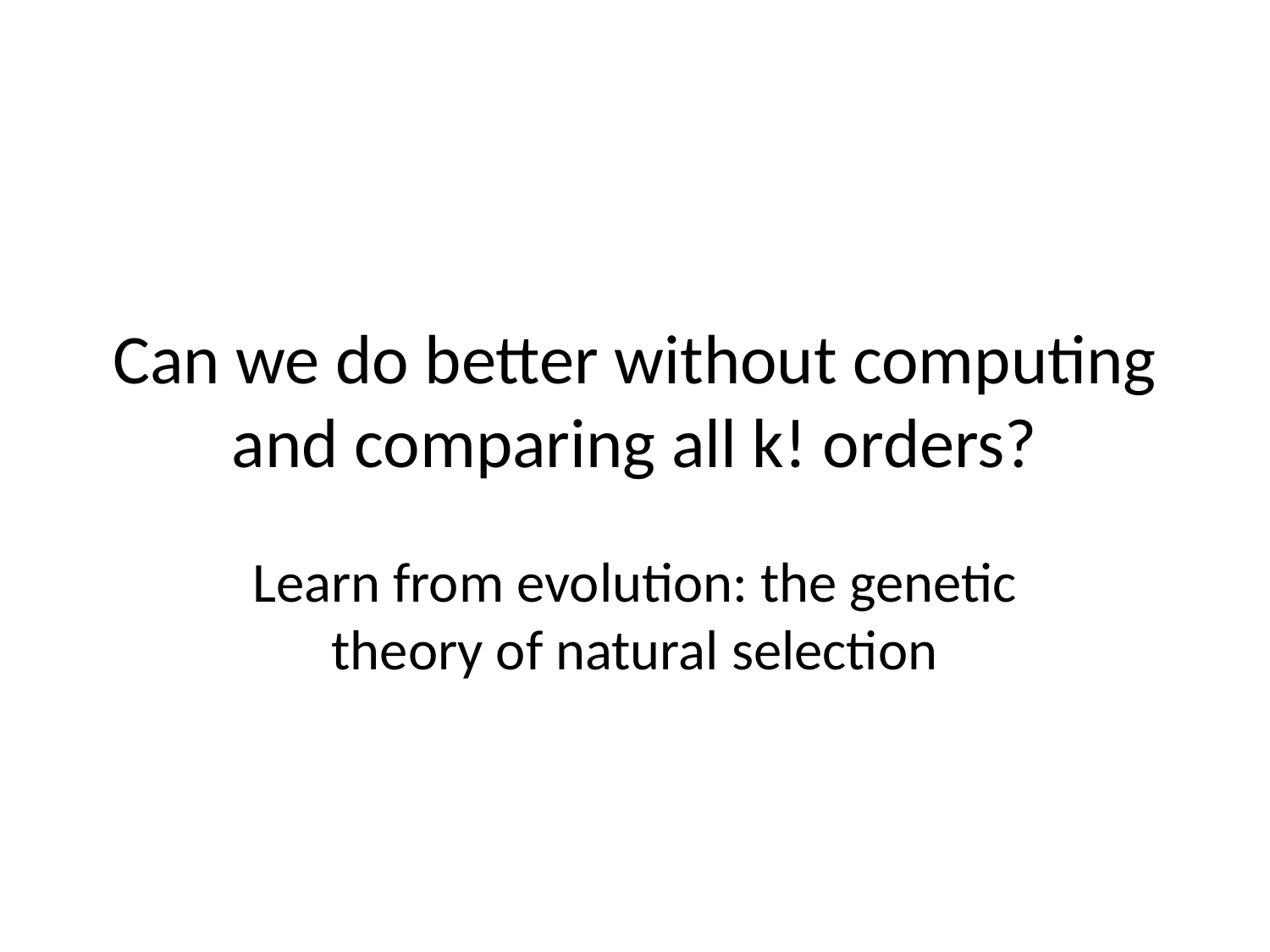

# Can we do better without computing and comparing all k! orders?
Learn from evolution: the genetic theory of natural selection